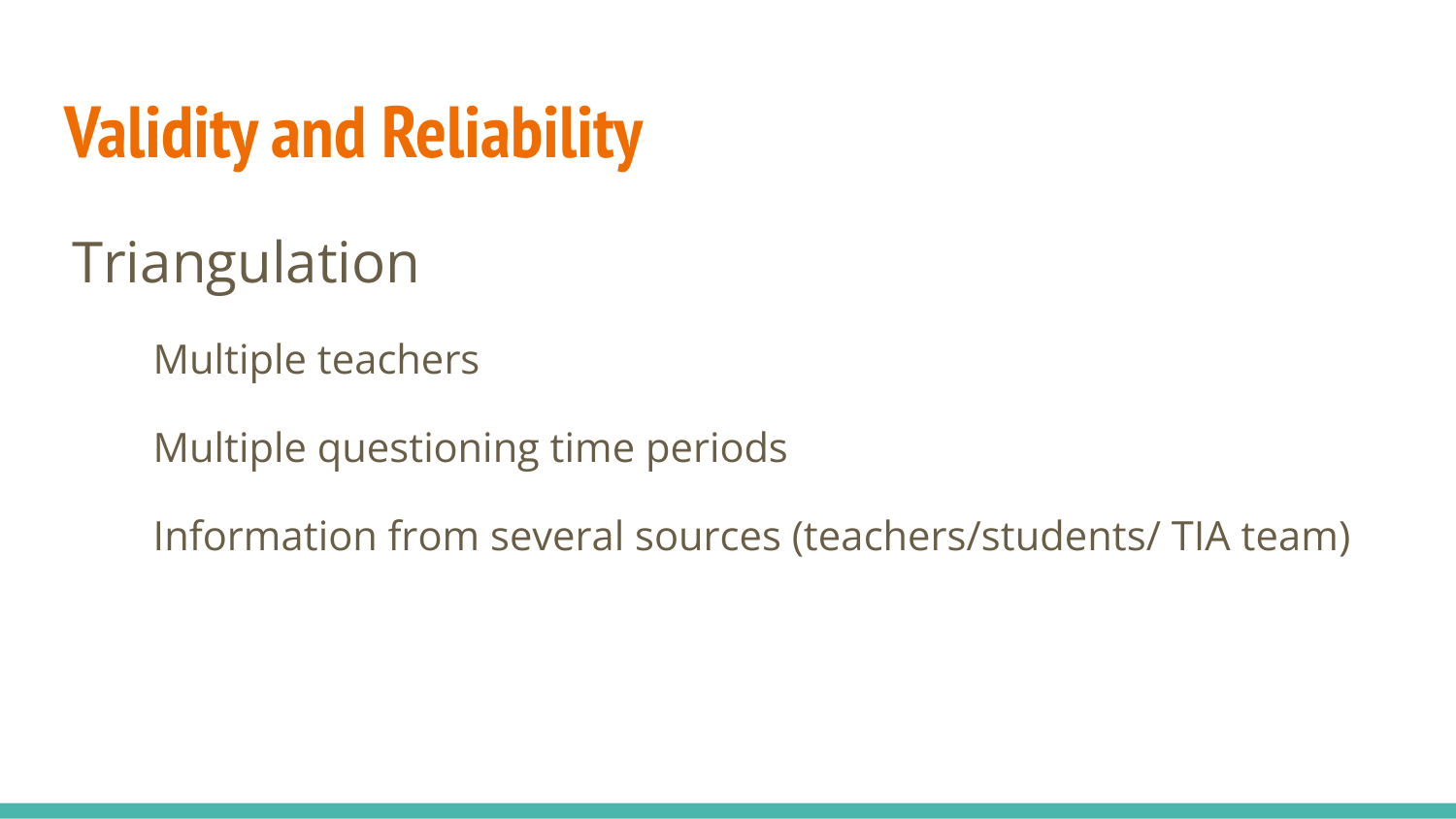

# Validity and Reliability
Triangulation
Multiple teachers
Multiple questioning time periods
Information from several sources (teachers/students/ TIA team)